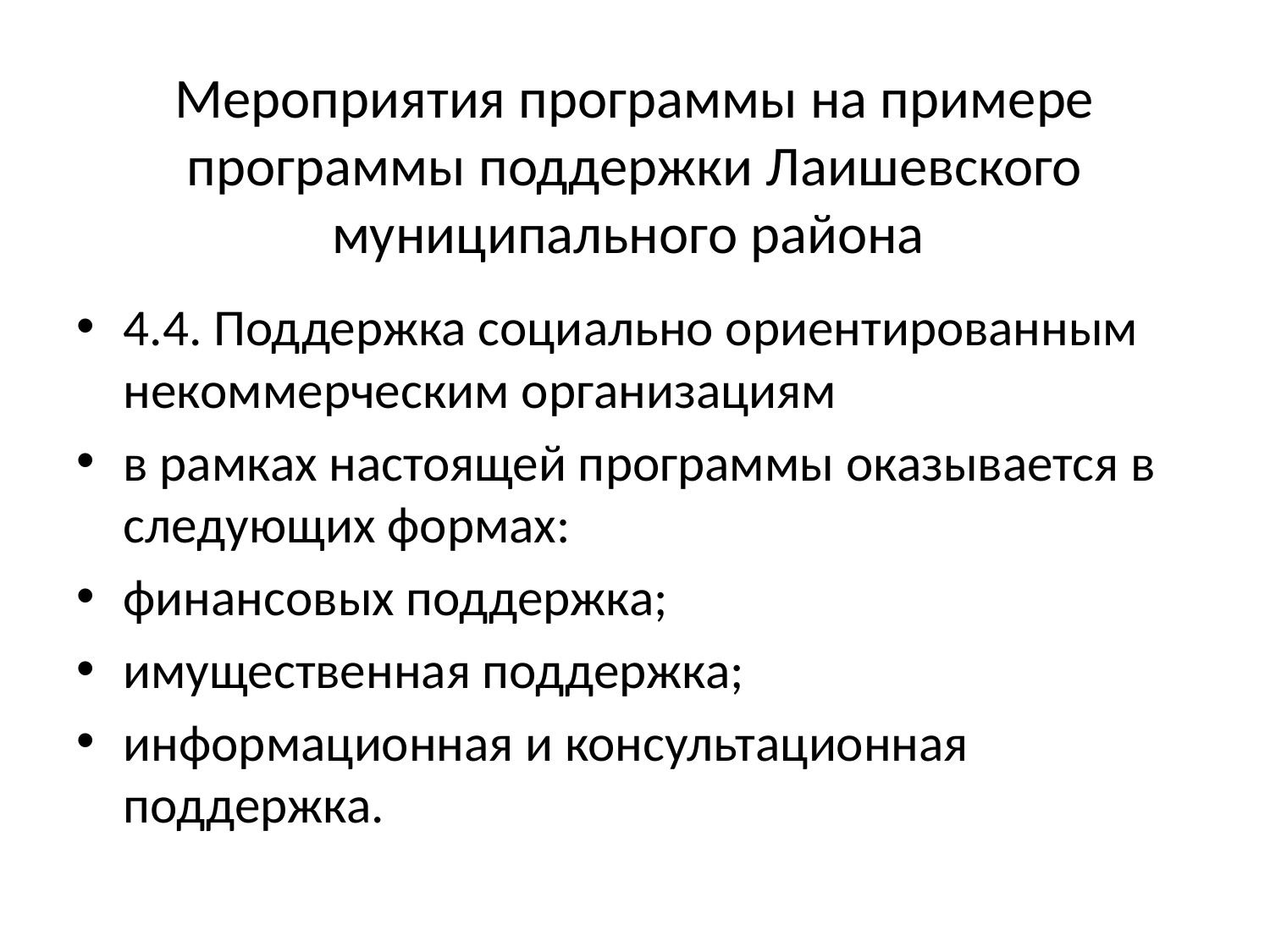

# Мероприятия программы на примере программы поддержки Лаишевского муниципального района
4.4. Поддержка социально ориентированным некоммерческим организациям
в рамках настоящей программы оказывается в следующих формах:
финансовых поддержка;
имущественная поддержка;
информационная и консультационная поддержка.